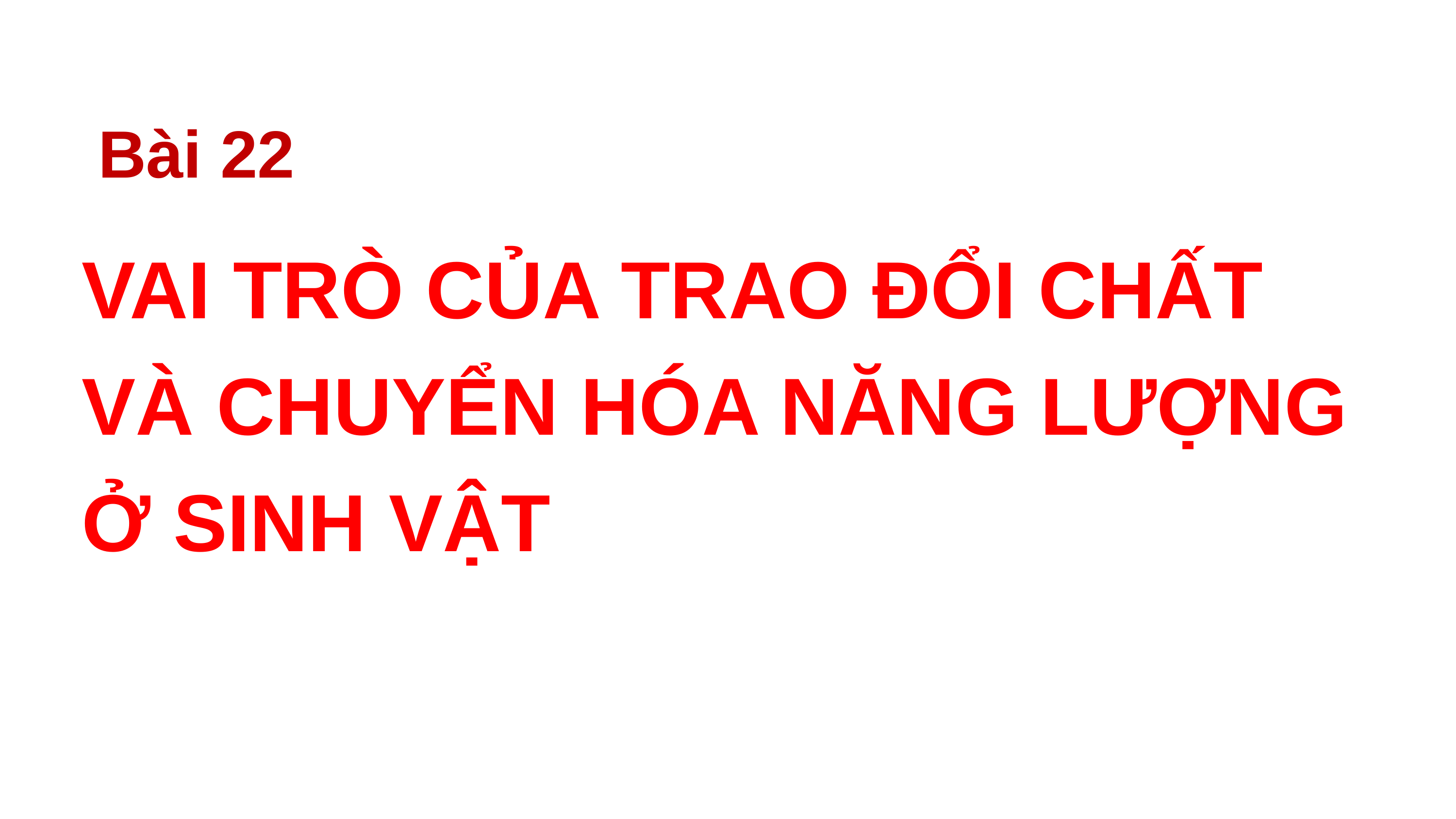

Bài 22
VAI TRÒ CỦA TRAO ĐỔI CHẤT
VÀ CHUYỂN HÓA NĂNG LƯỢNG
Ở SINH VẬT